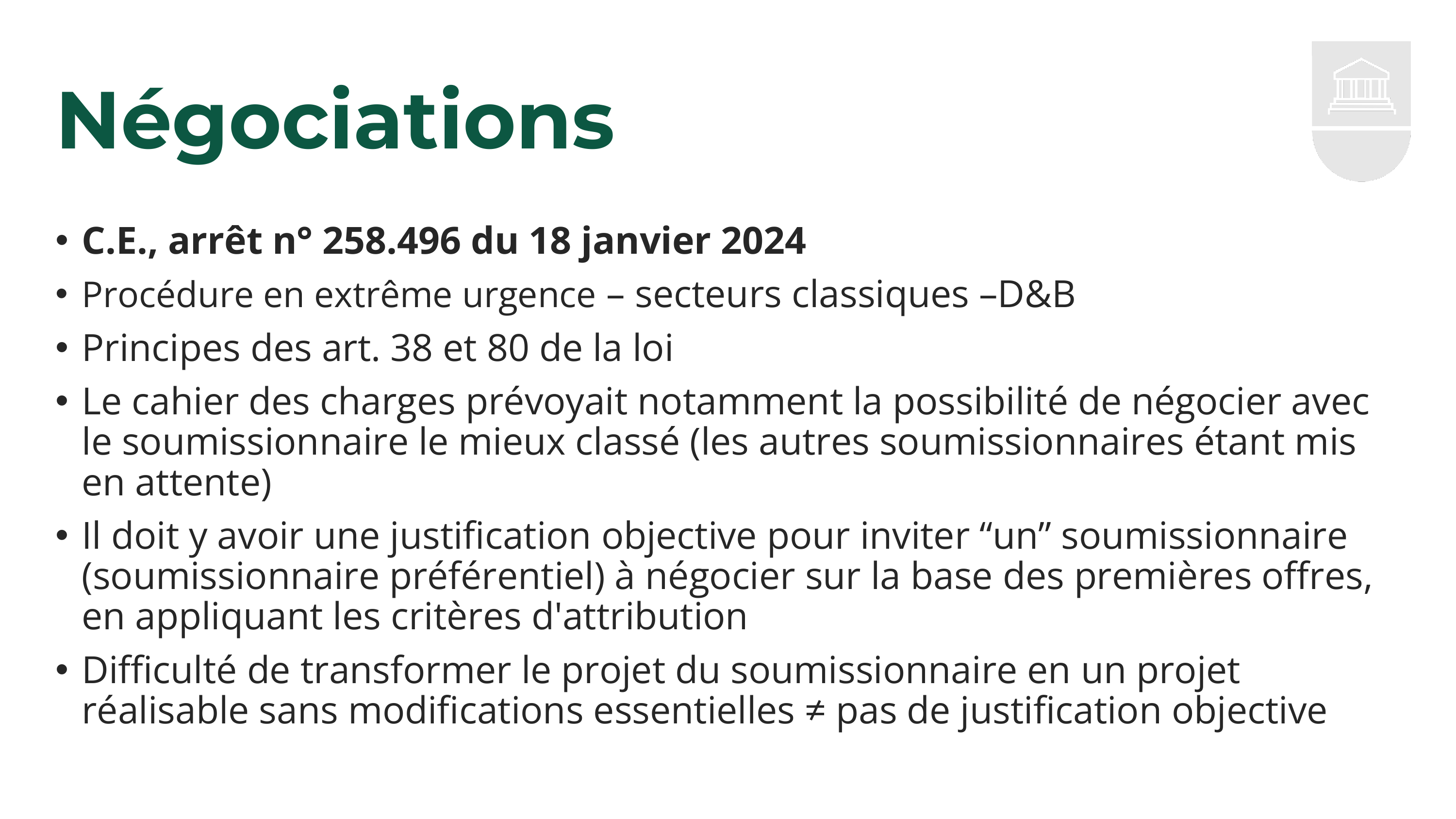

# Négociations
C.E., arrêt n° 258.496 du 18 janvier 2024
Procédure en extrême urgence – secteurs classiques –D&B
Principes des art. 38 et 80 de la loi
Le cahier des charges prévoyait notamment la possibilité de négocier avec le soumissionnaire le mieux classé (les autres soumissionnaires étant mis en attente)
Il doit y avoir une justification objective pour inviter “un” soumissionnaire (soumissionnaire préférentiel) à négocier sur la base des premières offres, en appliquant les critères d'attribution
Difficulté de transformer le projet du soumissionnaire en un projet réalisable sans modifications essentielles ≠ pas de justification objective